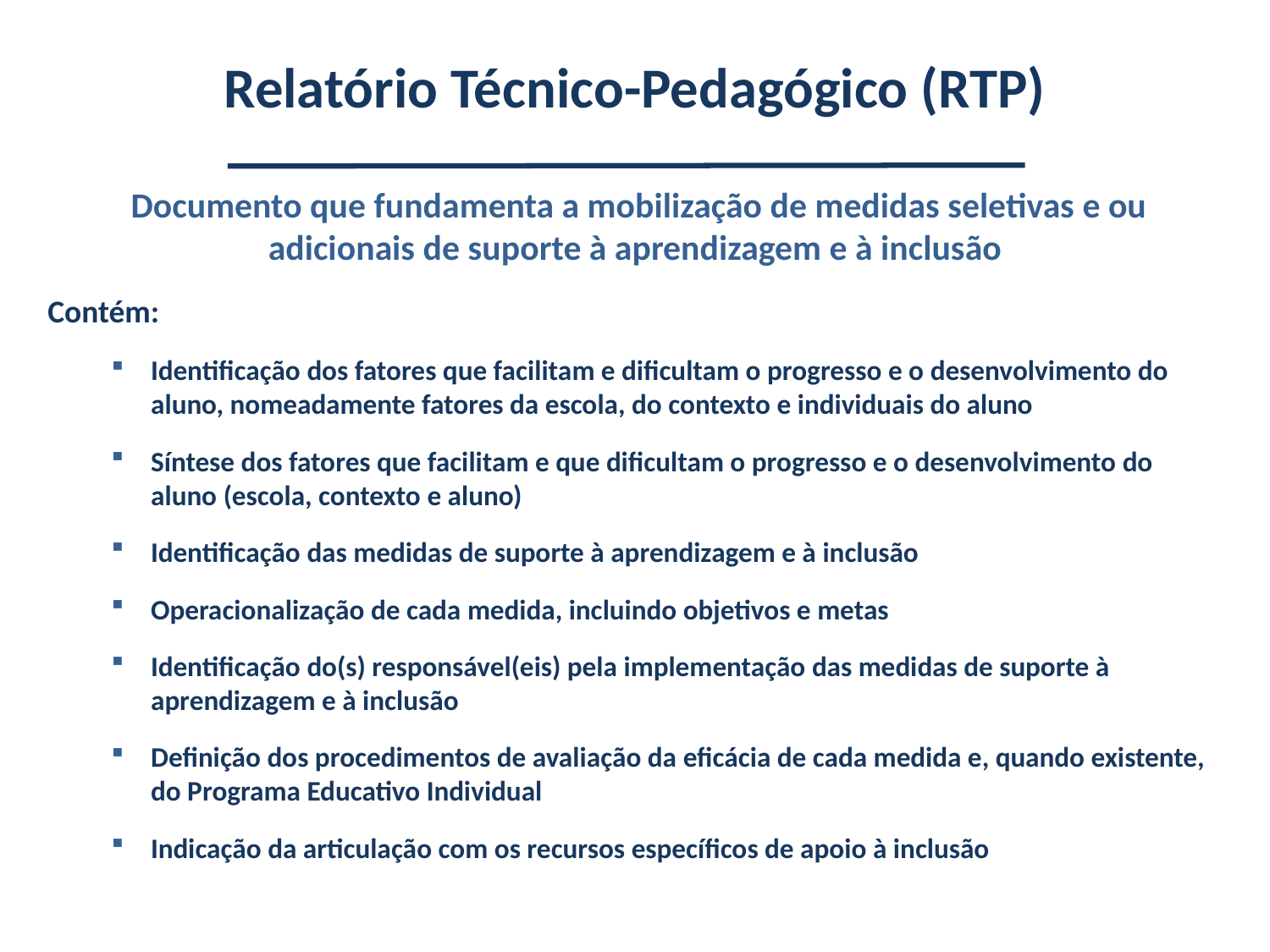

# Relatório Técnico-Pedagógico (RTP)
 Documento que fundamenta a mobilização de medidas seletivas e ou adicionais de suporte à aprendizagem e à inclusão
Contém:
Identificação dos fatores que facilitam e dificultam o progresso e o desenvolvimento do aluno, nomeadamente fatores da escola, do contexto e individuais do aluno
Síntese dos fatores que facilitam e que dificultam o progresso e o desenvolvimento do aluno (escola, contexto e aluno)
Identificação das medidas de suporte à aprendizagem e à inclusão
Operacionalização de cada medida, incluindo objetivos e metas
Identificação do(s) responsável(eis) pela implementação das medidas de suporte à aprendizagem e à inclusão
Definição dos procedimentos de avaliação da eficácia de cada medida e, quando existente, do Programa Educativo Individual
Indicação da articulação com os recursos específicos de apoio à inclusão